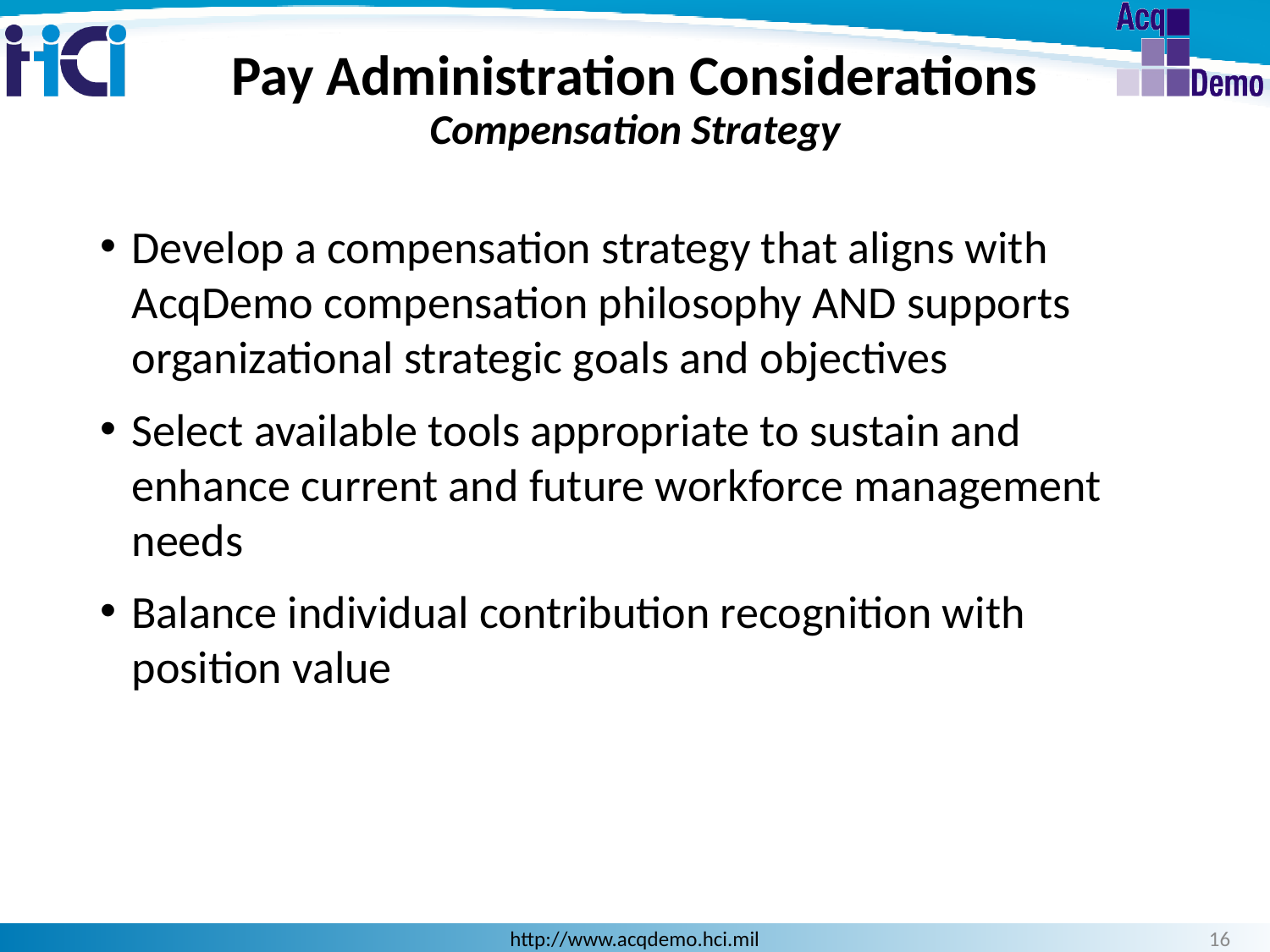

# Pay Administration Considerations Compensation Strategy
Develop a compensation strategy that aligns with AcqDemo compensation philosophy AND supports organizational strategic goals and objectives
Select available tools appropriate to sustain and enhance current and future workforce management needs
Balance individual contribution recognition with position value
16